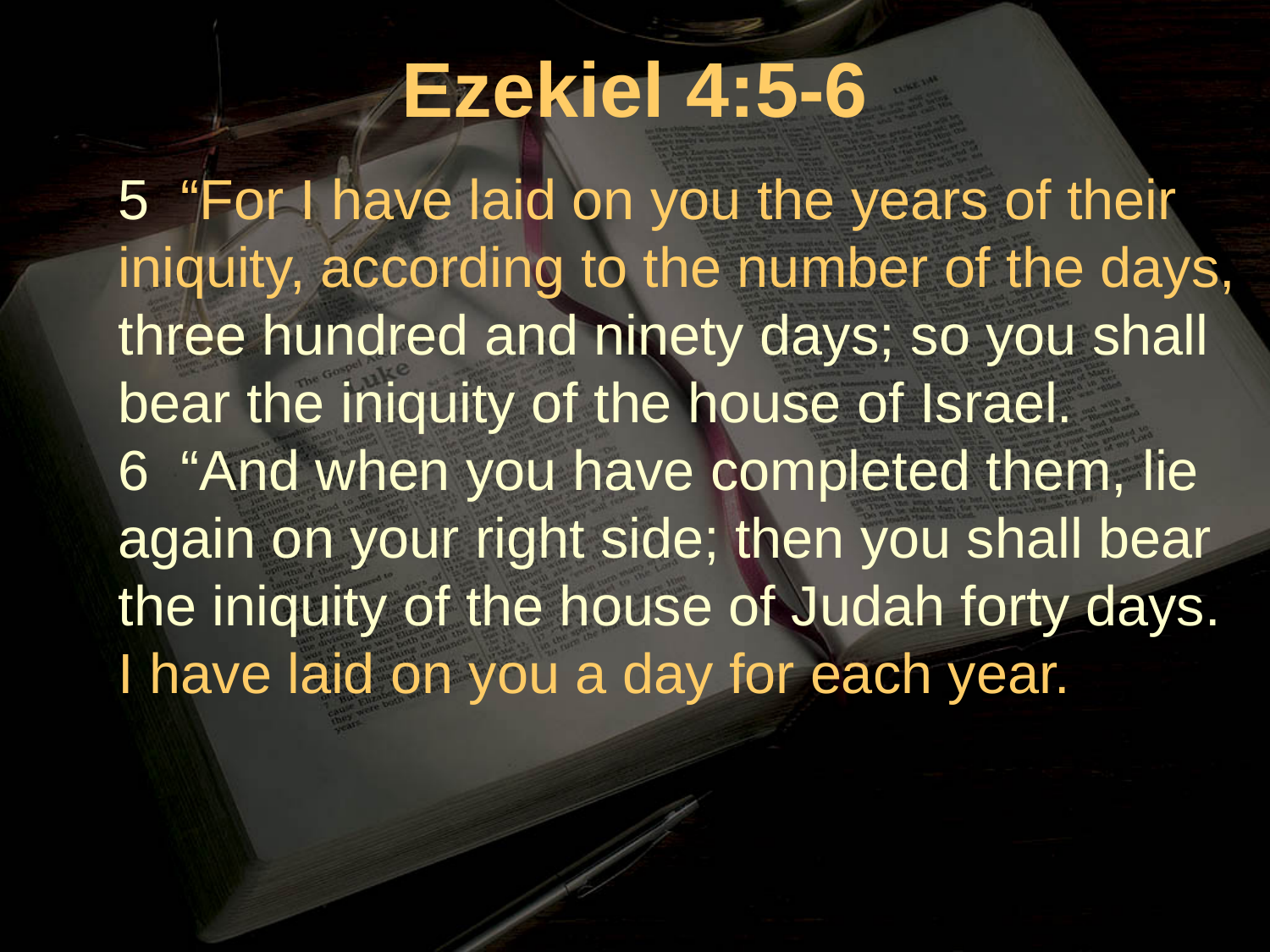

Ezekiel 4:5-6
5  “For I have laid on you the years of their iniquity, according to the number of the days, three hundred and ninety days; so you shall bear the iniquity of the house of Israel.
6  “And when you have completed them, lie again on your right side; then you shall bear the iniquity of the house of Judah forty days. I have laid on you a day for each year.